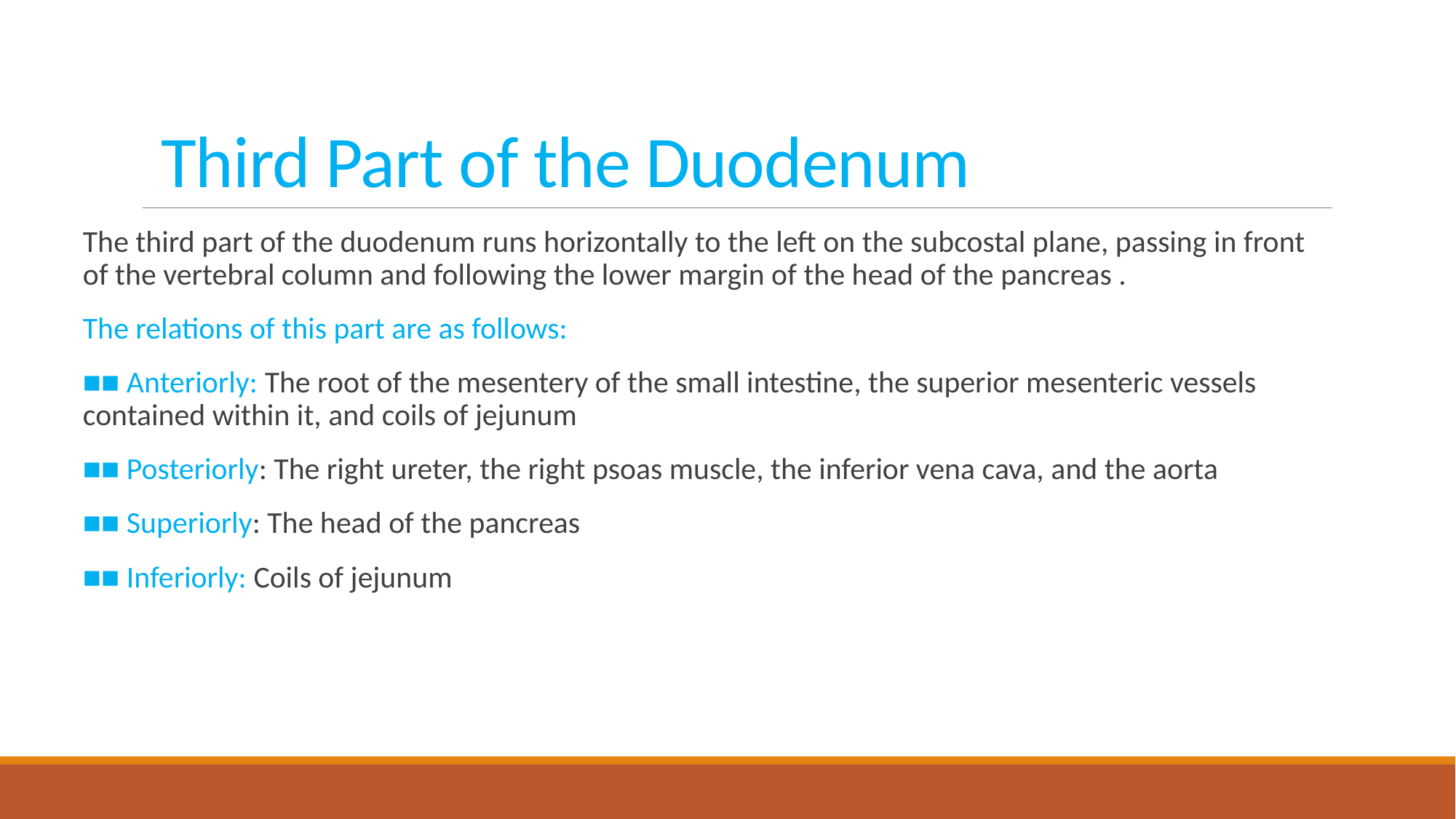

# Third Part of the Duodenum
The third part of the duodenum runs horizontally to the left on the subcostal plane, passing in front of the vertebral column and following the lower margin of the head of the pancreas .
The relations of this part are as follows:
■■ Anteriorly: The root of the mesentery of the small intestine, the superior mesenteric vessels contained within it, and coils of jejunum
■■ Posteriorly: The right ureter, the right psoas muscle, the inferior vena cava, and the aorta
■■ Superiorly: The head of the pancreas
■■ Inferiorly: Coils of jejunum